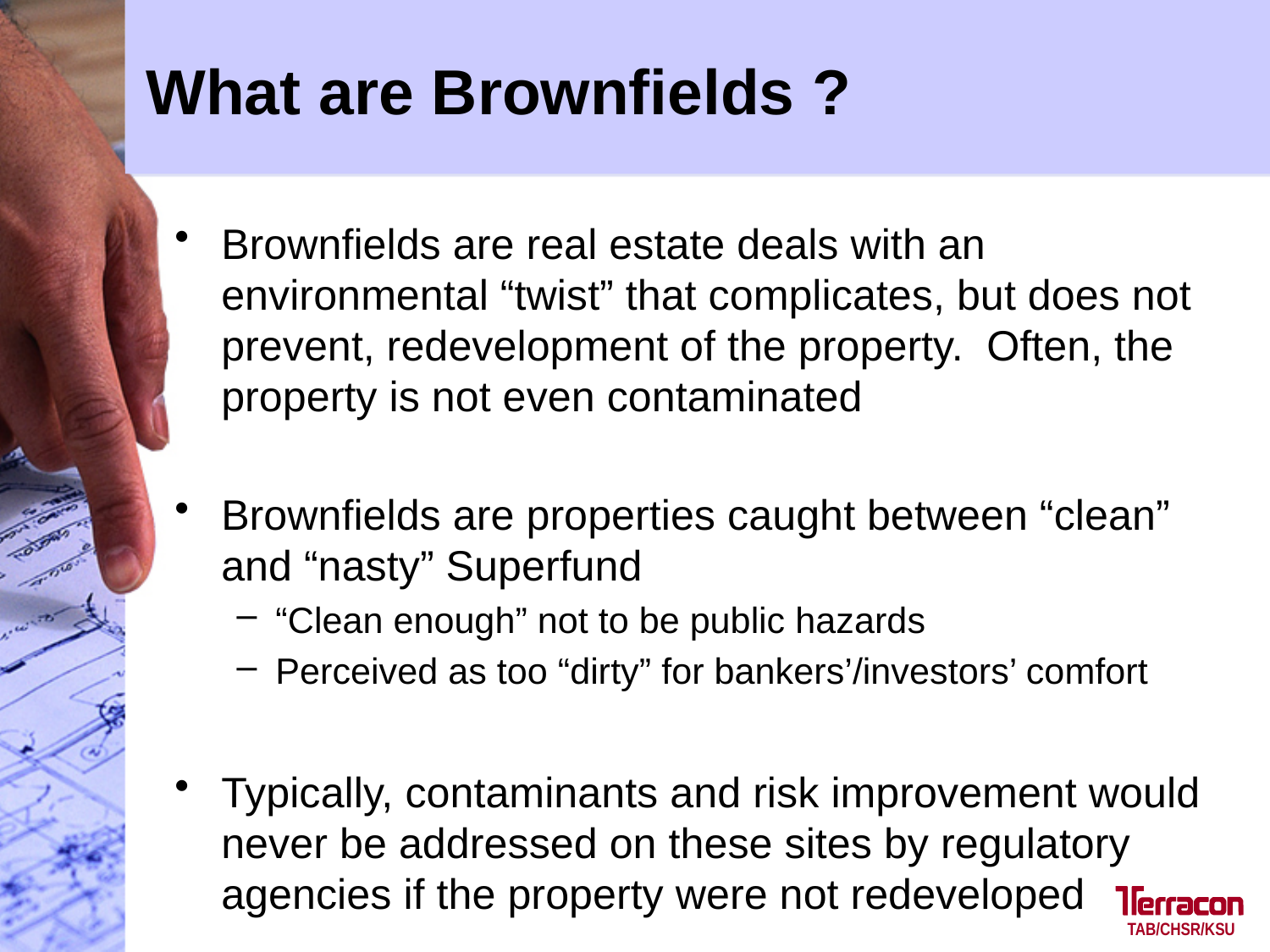

# What are Brownfields ?
Brownfields are real estate deals with an environmental “twist” that complicates, but does not prevent, redevelopment of the property.  Often, the property is not even contaminated

Brownfields are properties caught between “clean” and “nasty” Superfund
“Clean enough” not to be public hazards
Perceived as too “dirty” for bankers’/investors’ comfort

Typically, contaminants and risk improvement would never be addressed on these sites by regulatory agencies if the property were not redeveloped